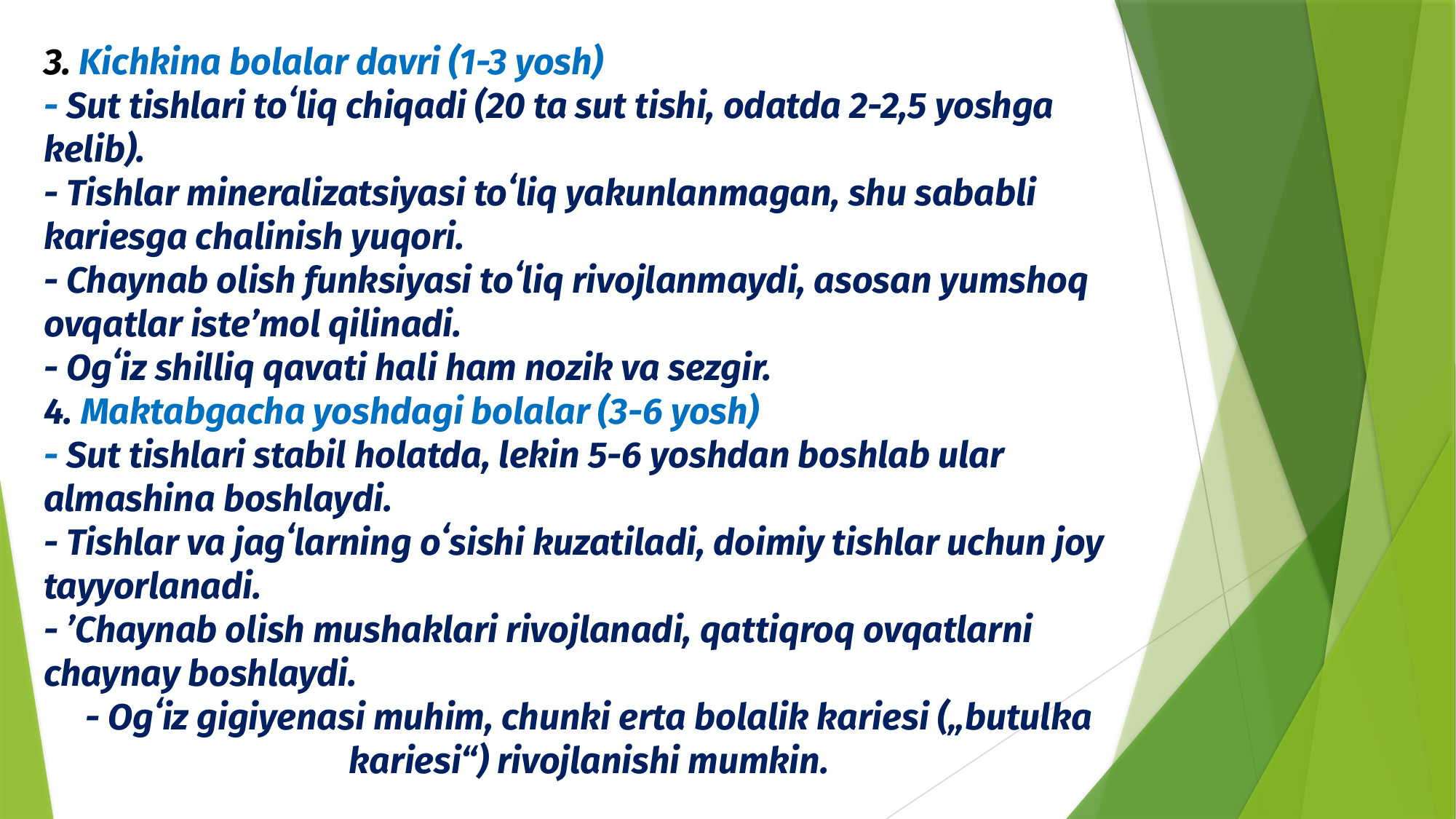

# 3. Kichkina bolalar davri (1-3 yosh)
- Sut tishlari toʻliq chiqadi (20 ta sut tishi, odatda 2-2,5 yoshga kelib).
- Tishlar mineralizatsiyasi toʻliq yakunlanmagan, shu sababli kariesga chalinish yuqori.
- Chaynab olish funksiyasi toʻliq rivojlanmaydi, asosan yumshoq ovqatlar isteʼmol qilinadi.
- Ogʻiz shilliq qavati hali ham nozik va sezgir.
4. Maktabgacha yoshdagi bolalar (3-6 yosh)
- Sut tishlari stabil holatda, lekin 5-6 yoshdan boshlab ular almashina boshlaydi.
- Tishlar va jagʻlarning oʻsishi kuzatiladi, doimiy tishlar uchun joy tayyorlanadi.
- ʼChaynab olish mushaklari rivojlanadi, qattiqroq ovqatlarni chaynay boshlaydi.
- Ogʻiz gigiyenasi muhim, chunki erta bolalik kariesi („butulka kariesi“) rivojlanishi mumkin.